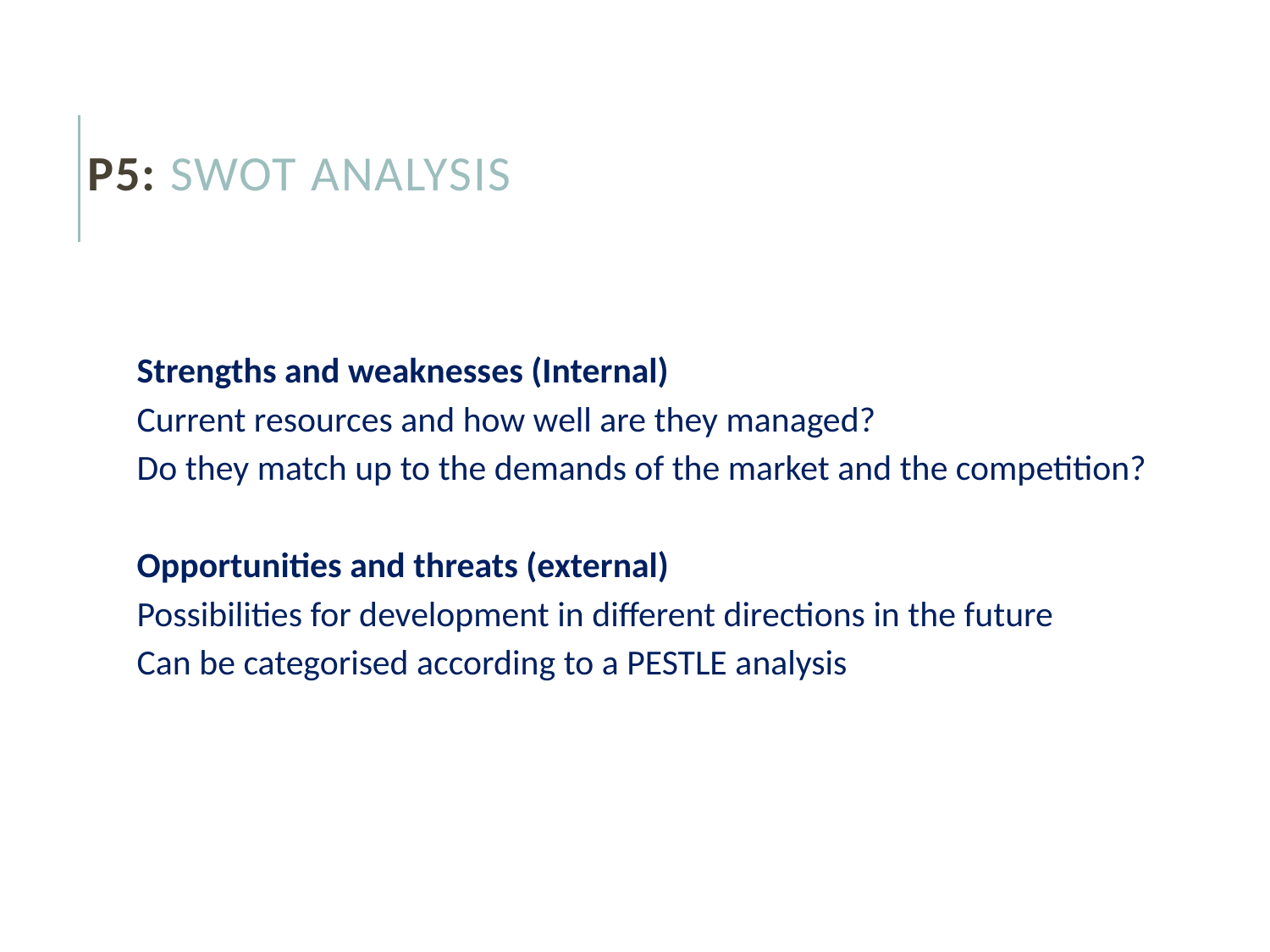

# P5: SWOT analysis
Strengths and weaknesses (Internal)
Current resources and how well are they managed?
Do they match up to the demands of the market and the competition?

Opportunities and threats (external)
Possibilities for development in different directions in the future
Can be categorised according to a PESTLE analysis